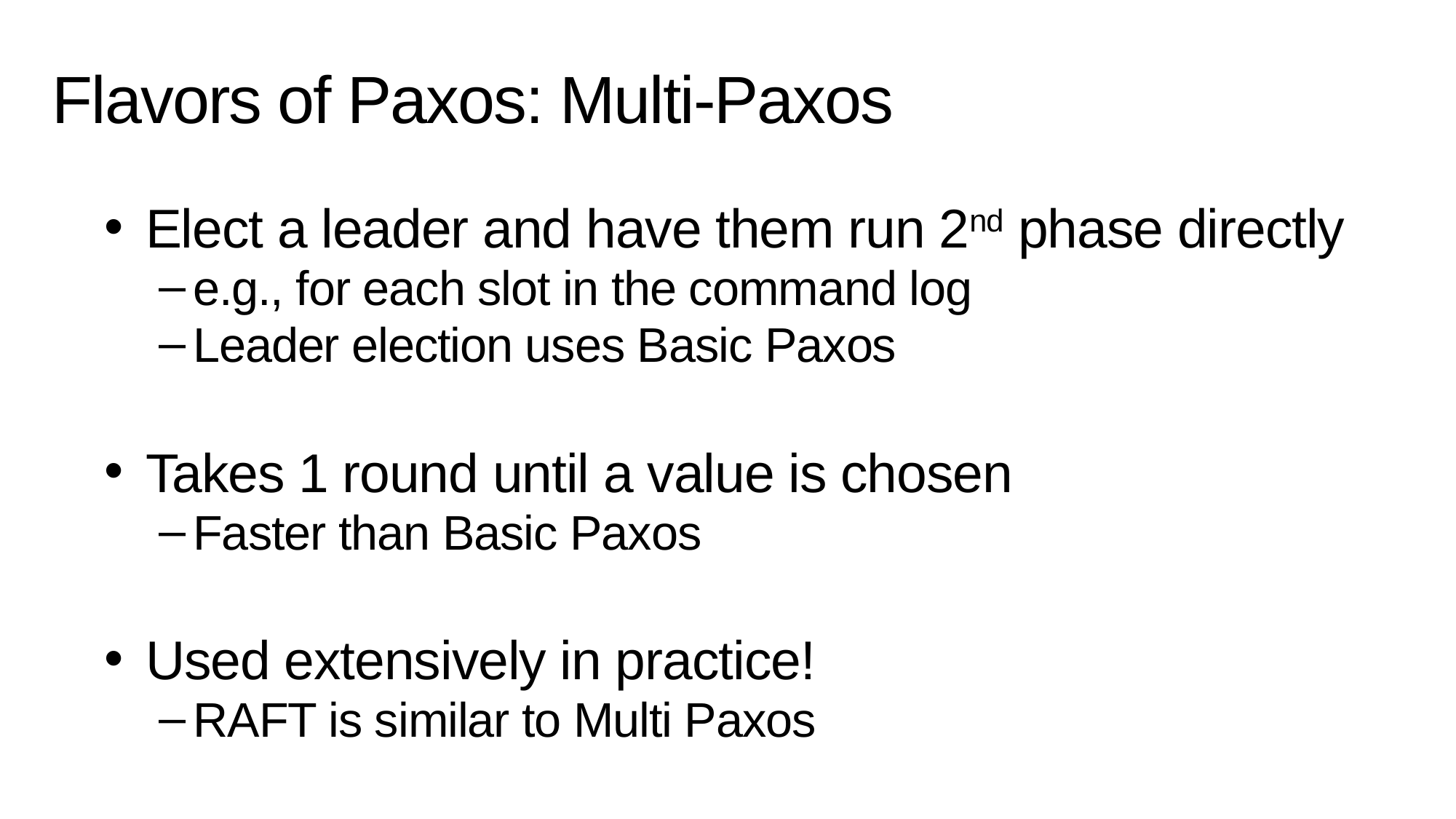

# Flavors of Paxos: Multi-Paxos
Elect a leader and have them run 2nd phase directly
e.g., for each slot in the command log
Leader election uses Basic Paxos

Takes 1 round until a value is chosen
Faster than Basic Paxos

Used extensively in practice!
RAFT is similar to Multi Paxos